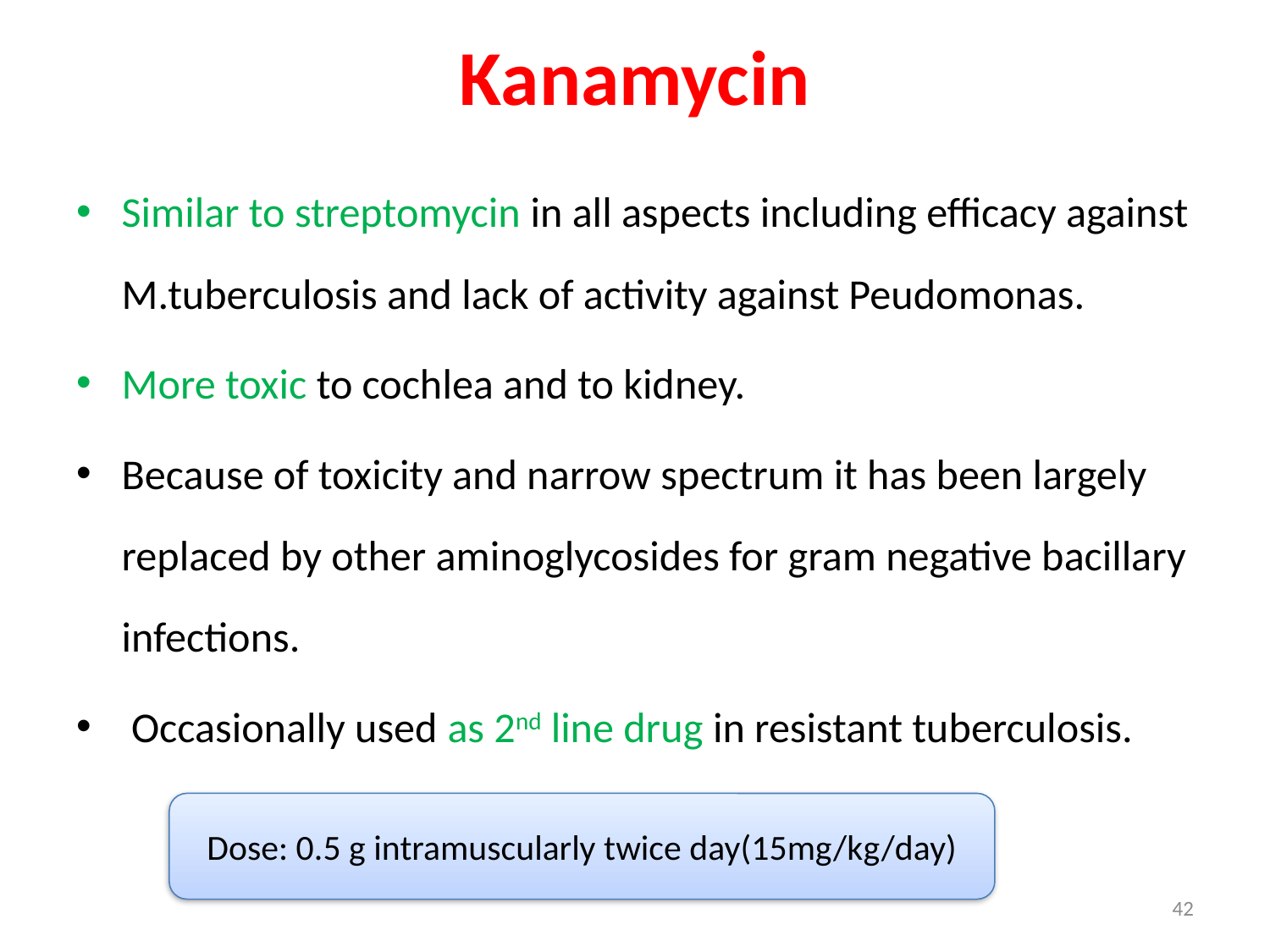

# Kanamycin
Similar to streptomycin in all aspects including efficacy against M.tuberculosis and lack of activity against Peudomonas.
More toxic to cochlea and to kidney.
Because of toxicity and narrow spectrum it has been largely replaced by other aminoglycosides for gram negative bacillary infections.
 Occasionally used as 2nd line drug in resistant tuberculosis.

Dose: 0.5 g intramuscularly twice day(15mg/kg/day)
42